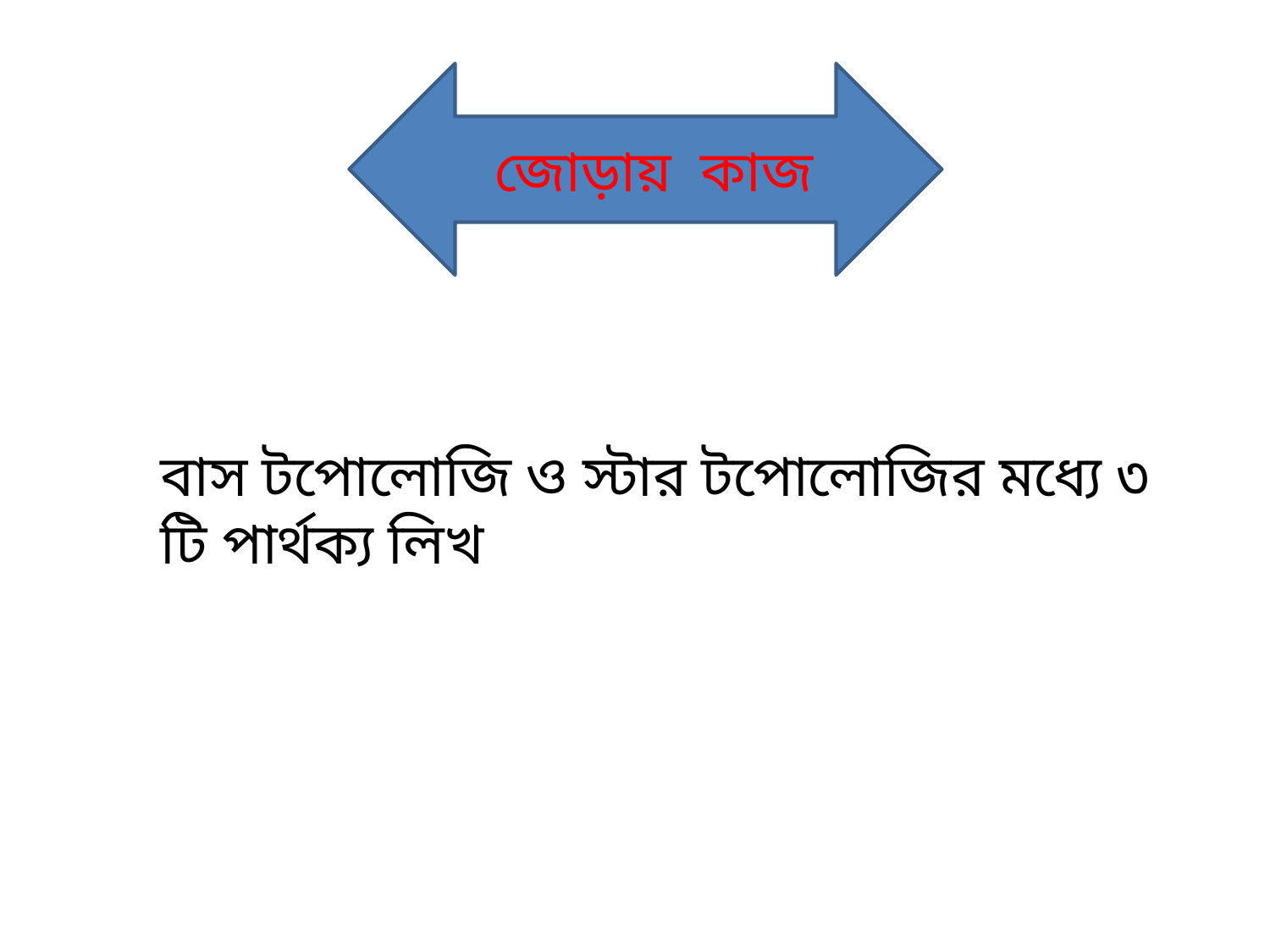

জোড়ায়  কাজ
বাস টপোলোজি ও স্টার টপোলোজির মধ্যে ৩ টি পার্থক্য লিখ